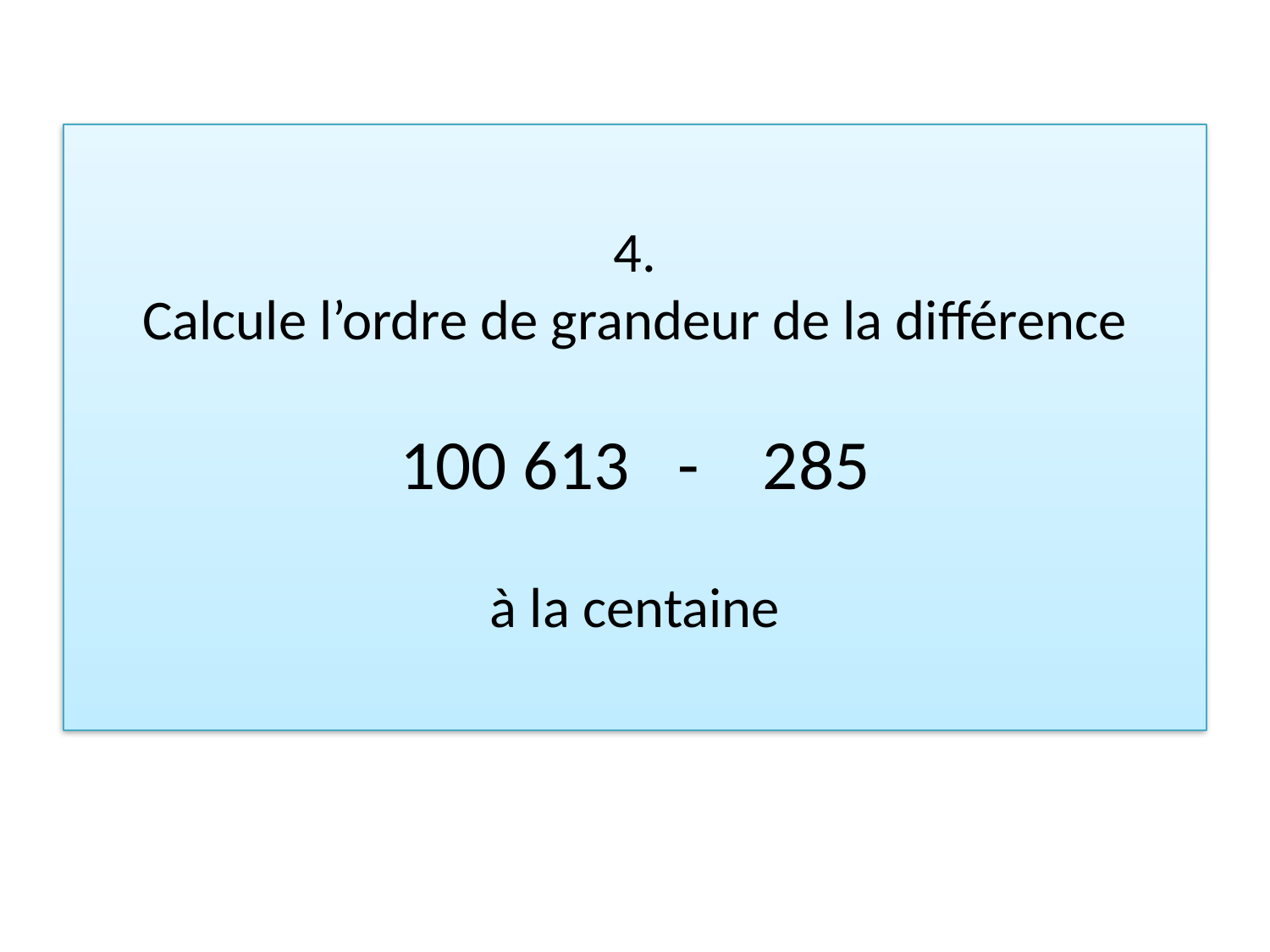

4.
Calcule l’ordre de grandeur de la différence
100 613   -    285
à la centaine